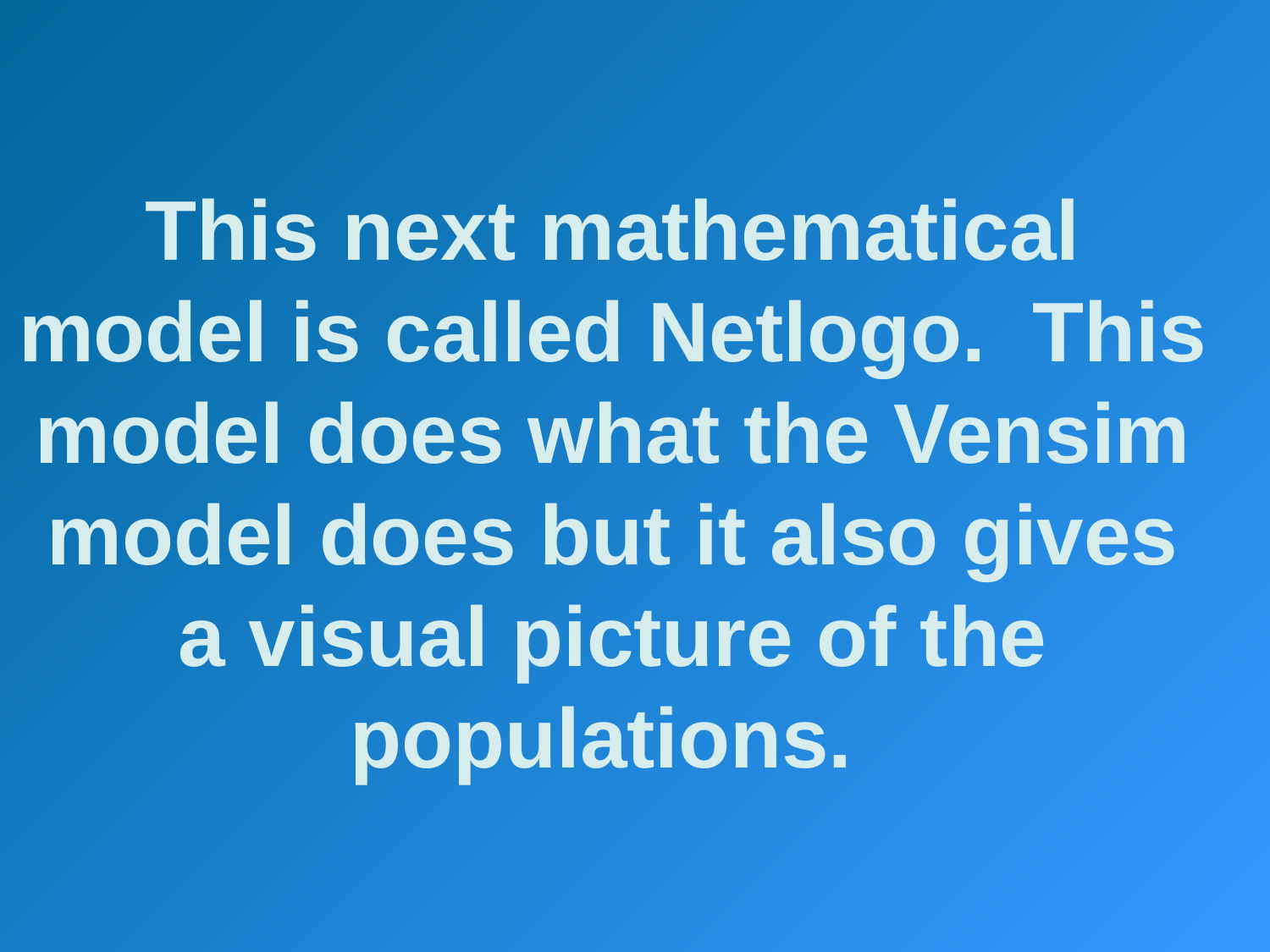

This next mathematical model is called Netlogo.  This model does what the Vensim model does but it also gives a visual picture of the populations.